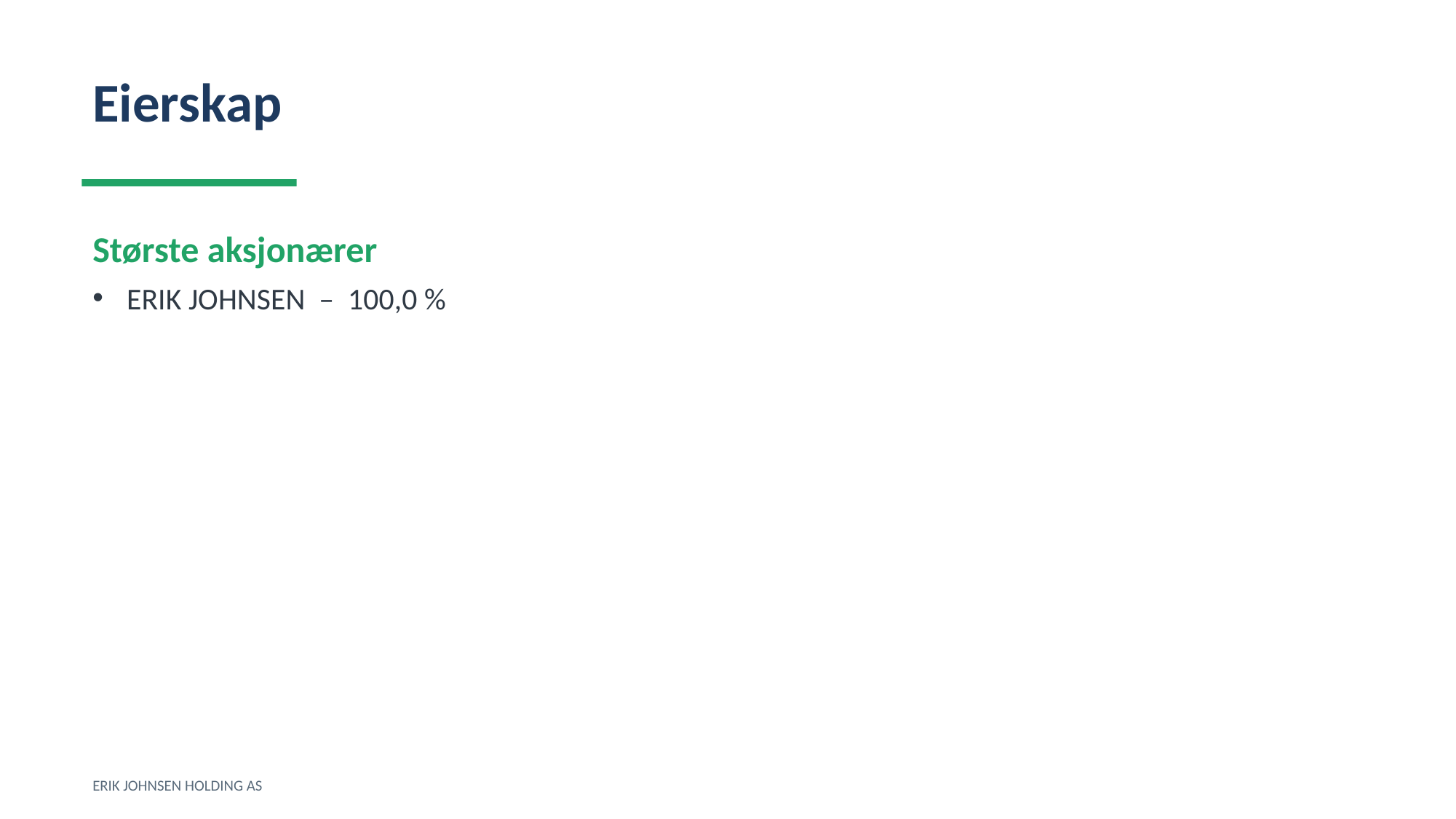

Eierskap

Største aksjonærer
ERIK JOHNSEN  –  100,0 %
ERIK JOHNSEN HOLDING AS